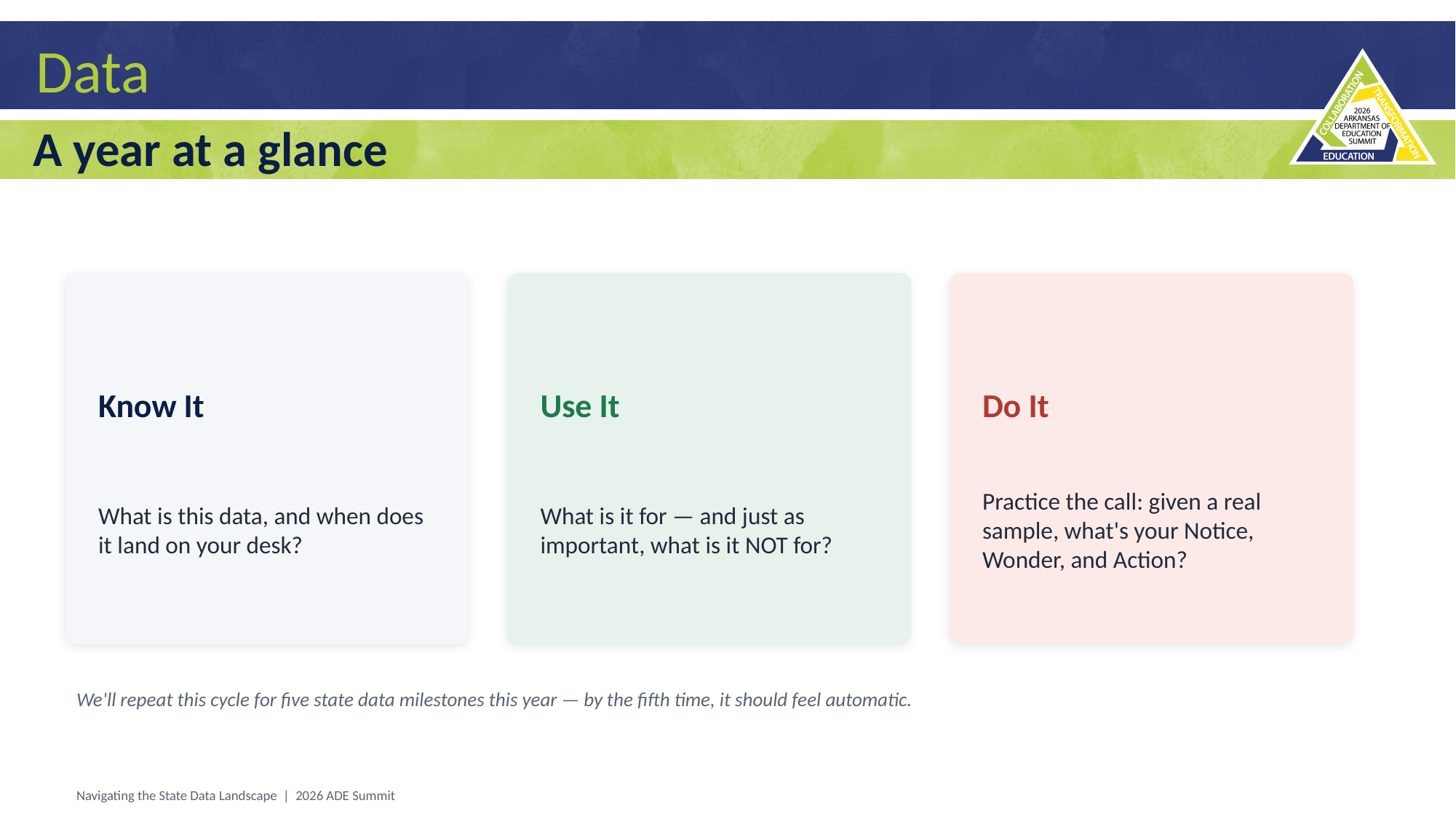

# Data
A year at a glance

Know It
Use It
Do It
What is this data, and when does it land on your desk?
What is it for — and just as important, what is it NOT for?
Practice the call: given a real sample, what's your Notice, Wonder, and Action?
We'll repeat this cycle for five state data milestones this year — by the fifth time, it should feel automatic.
Navigating the State Data Landscape  |  2026 ADE Summit